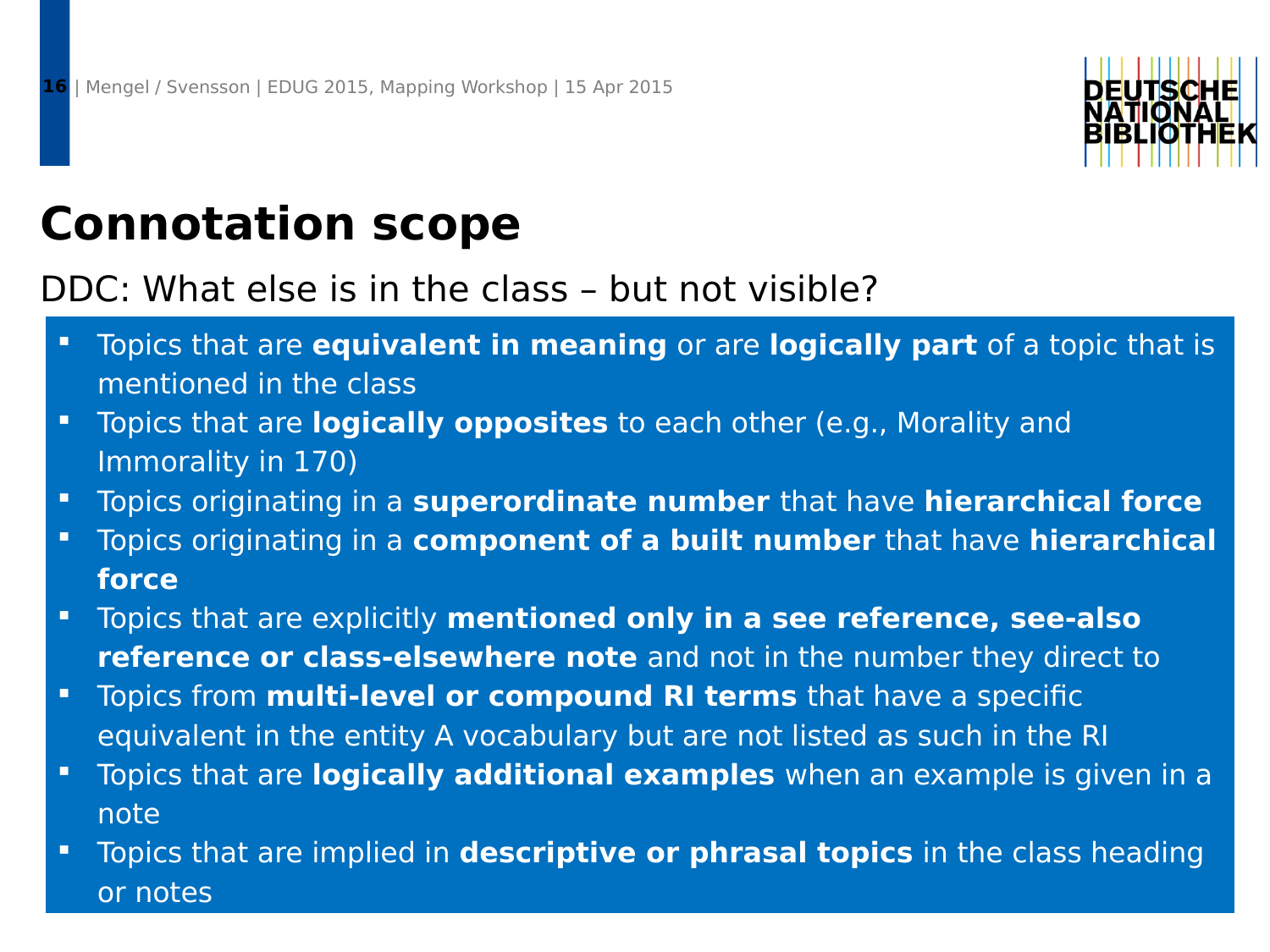

16
| Mengel / Svensson | EDUG 2015, Mapping Workshop | 15 Apr 2015
# Connotation scope
DDC: What else is in the class – but not visible?
| Topics that are equivalent in meaning or are logically part of a topic that is mentioned in the class Topics that are logically opposites to each other (e.g., Morality and Immorality in 170) Topics originating in a superordinate number that have hierarchical force Topics originating in a component of a built number that have hierarchical force Topics that are explicitly mentioned only in a see reference, see-also reference or class-elsewhere note and not in the number they direct to Topics from multi-level or compound RI terms that have a specific equivalent in the entity A vocabulary but are not listed as such in the RI Topics that are logically additional examples when an example is given in a note Topics that are implied in descriptive or phrasal topics in the class heading or notes |
| --- |
| Topics that are equivalent in meaning or are logically part of a topic that is mentioned in the class Topics that are logically opposites to each other (e.g., Morality and Immorality in 170) Topics originating in a superordinate number that have hierarchical force Topics originating in component of a built number that have hierarchical force Topics that are explicitly mentioned only in a see reference, see-also reference or class-elsewhere note and not in the number they direct to Topics from multi-level or compound RI terms that have a specific equivalent in the entity A vocabulary but are not listed as such in the RI Topics that are logically additional examples when an example is given in a note Topics that are implied in descriptive or phrasal topics in the class heading or notes |
| --- |
| Topics that are equivalent in meaning or are logically part of a topic that is mentioned in the class Topics that are logically opposites to each other (e.g., Morality and Immorality in 170) Topics originating in a superordinate number that have hierarchical force Topics originating in component of a built number that have hierarchical force Topics that are explicitly mentioned only in a see reference, see-also reference or class-elsewhere note and not in the number they direct to Topics from multi-level or compound RI terms that have a specific equivalent in the entity A vocabulary but are not listed as such in the RI Topics that are logically additional examples when an example is given in a note Topics that are implied in descriptive or phrasal topics in the class heading or notes |
| --- |
| Topics that are equivalent in meaning or are logically part of a topic that is mentioned in the class Topics that are logically opposites to each other (e.g., Morality and Immorality in 170) Topics originating in a superordinate number that have hierarchical force Topics originating in component of a built number that have hierarchical force Topics that are explicitly mentioned only in a see reference, see-also reference or class-elsewhere note and not in the number they direct to Topics from multi-level or compound RI terms that have a specific equivalent in the entity A vocabulary but are not listed as such in the RI Topics that are logically additional examples when an example is given in a note Topics that are implied in descriptive or phrasal topics in the class heading or notes |
| --- |
| Topics that are equivalent in meaning or are logically part of a topic that is mentioned in the class Topics that are logically opposites to each other (e.g., Morality and Immorality in 170) Topics originating in a superordinate number that have hierarchical force Topics originating in component of a built number that have hierarchical force Topics that are explicitly mentioned only in a see reference, see-also reference or class-elsewhere note and not in the number they direct to Topics from multi-level or compound RI terms that have a specific equivalent in the entity A vocabulary but are not listed as such in the RI Topics that are logically additional examples when an example is given in a note Topics that are implied in descriptive or phrasal topics in the class heading or notes |
| --- |
| Topics that are equivalent in meaning or are logically part of a topic that is mentioned in the class Topics that are logically opposites to each other (e.g., Morality and Immorality in 170) Topics originating in a superordinate number that have hierarchical force Topics originating in component of a built number that have hierarchical force Topics that are explicitly mentioned only in a see reference, see-also reference or class-elsewhere note and not in the number they direct to Topics from multi-level or compound RI terms that have a specific equivalent in the entity A vocabulary but are not listed as such in the RI Topics that are logically additional examples when an example is given in a note Topics that are implied in descriptive or phrasal topics in the class heading or notes |
| --- |
| Topics that are equivalent in meaning or are logically part of a topic that is mentioned in the class Topics that are logically opposites to each other (e.g., Morality and Immorality in 170) Topics originating in a superordinate number that have hierarchical force Topics originating in component of a built number that have hierarchical force Topics that are explicitly mentioned only in a see reference, see-also reference or class-elsewhere note and not in the number they direct to Topics from multi-level or compound RI terms that have a specific equivalent in the entity A vocabulary but are not listed as such in the RI Topics that are logically additional examples when an example is given in a note Topics that are implied in descriptive or phrasal topics in the class heading or notes |
| --- |
| Topics that are equivalent in meaning or are logically part of a topic that is mentioned in the class Topics that are logically opposites to each other (e.g., Morality and Immorality in 170) Topics originating in a superordinate number that have hierarchical force Topics originating in component of a built number that have hierarchical force Topics that are explicitly mentioned only in a see reference, see-also reference or class-elsewhere note and not in the number they direct to Topics from multi-level or compound RI terms that have a specific equivalent in the entity A vocabulary but are not listed as such in the RI Topics that are logically additional examples when an example is given in a note Topics that are implied in descriptive or phrasal topics in the class heading or notes |
| --- |